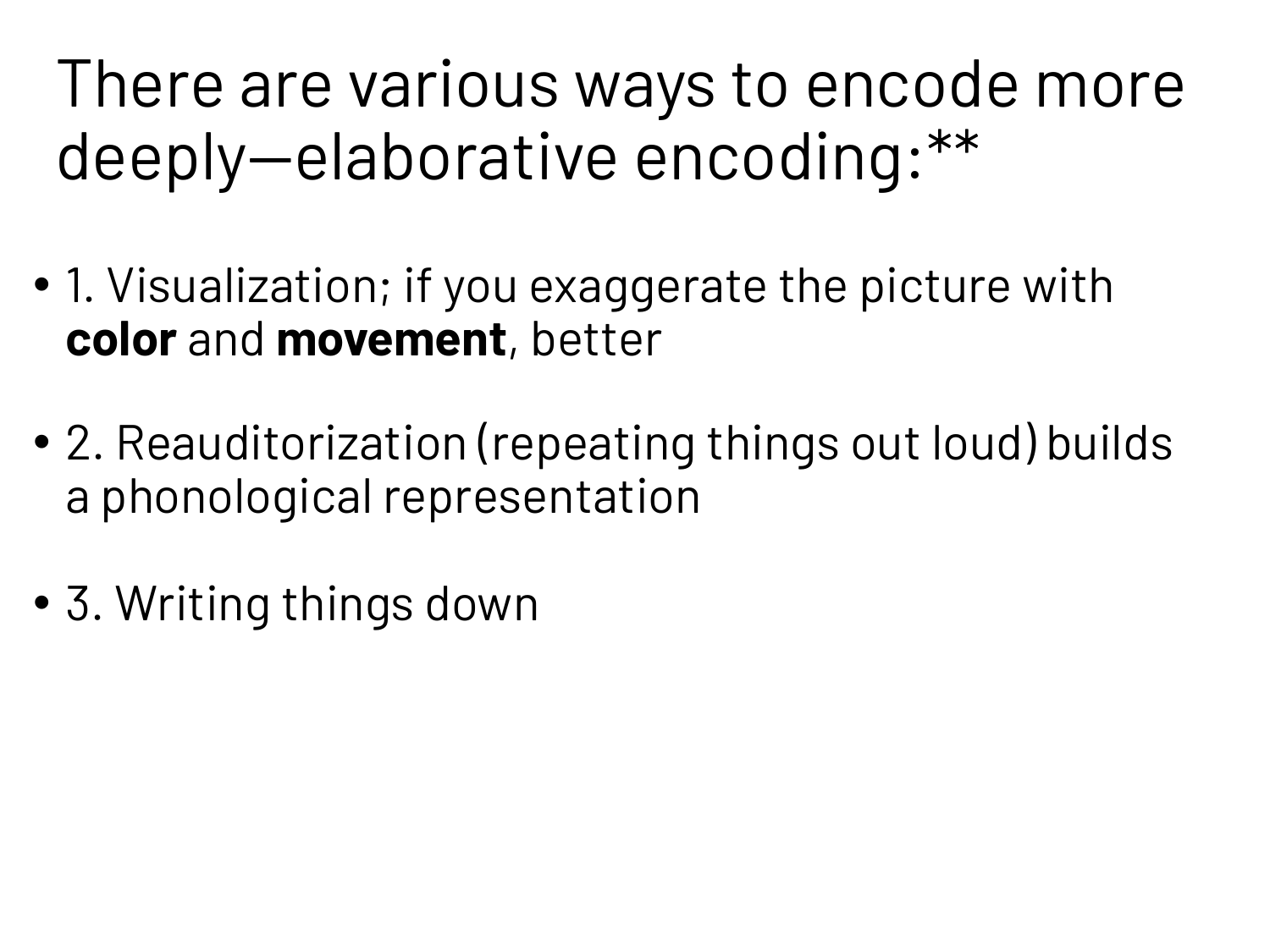

# There are various ways to encode more deeply—elaborative encoding:**
1. Visualization; if you exaggerate the picture with color and movement, better

2. Reauditorization (repeating things out loud) builds a phonological representation

3. Writing things down